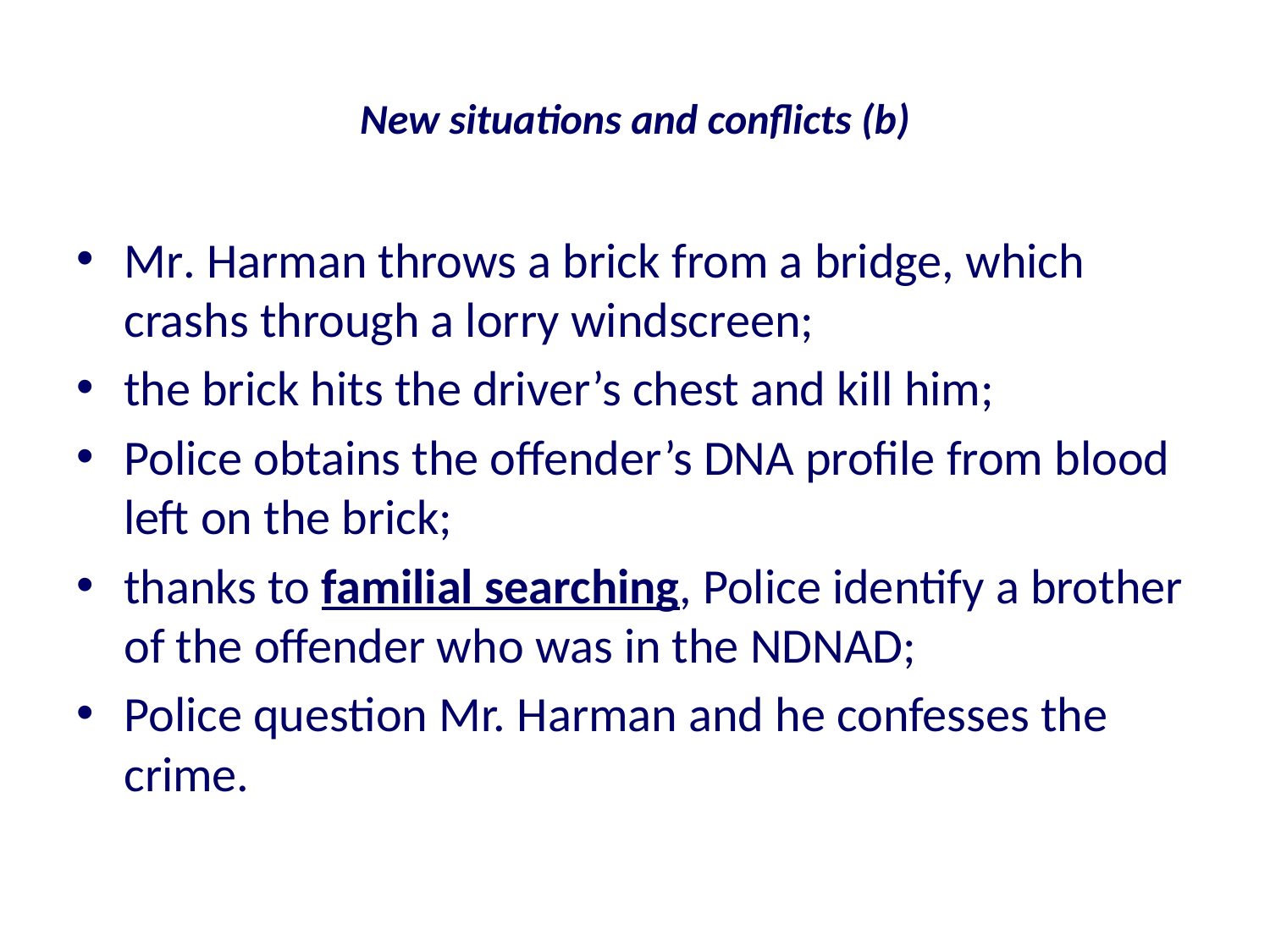

# New situations and conflicts (b)
Mr. Harman throws a brick from a bridge, which crashs through a lorry windscreen;
the brick hits the driver’s chest and kill him;
Police obtains the offender’s DNA profile from blood left on the brick;
thanks to familial searching, Police identify a brother of the offender who was in the NDNAD;
Police question Mr. Harman and he confesses the crime.